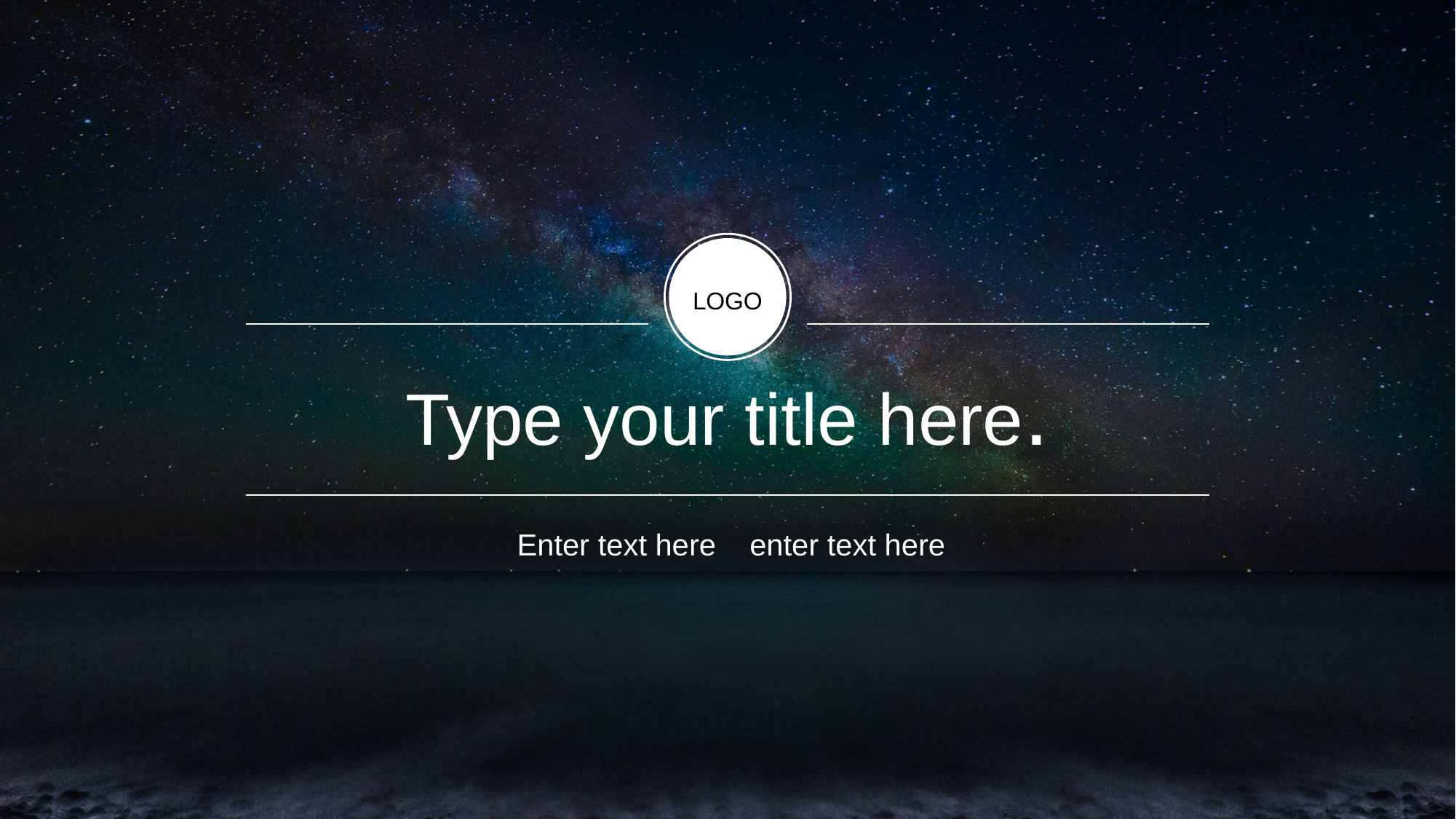

LOGO
Type your title here.
Enter text here    enter text here